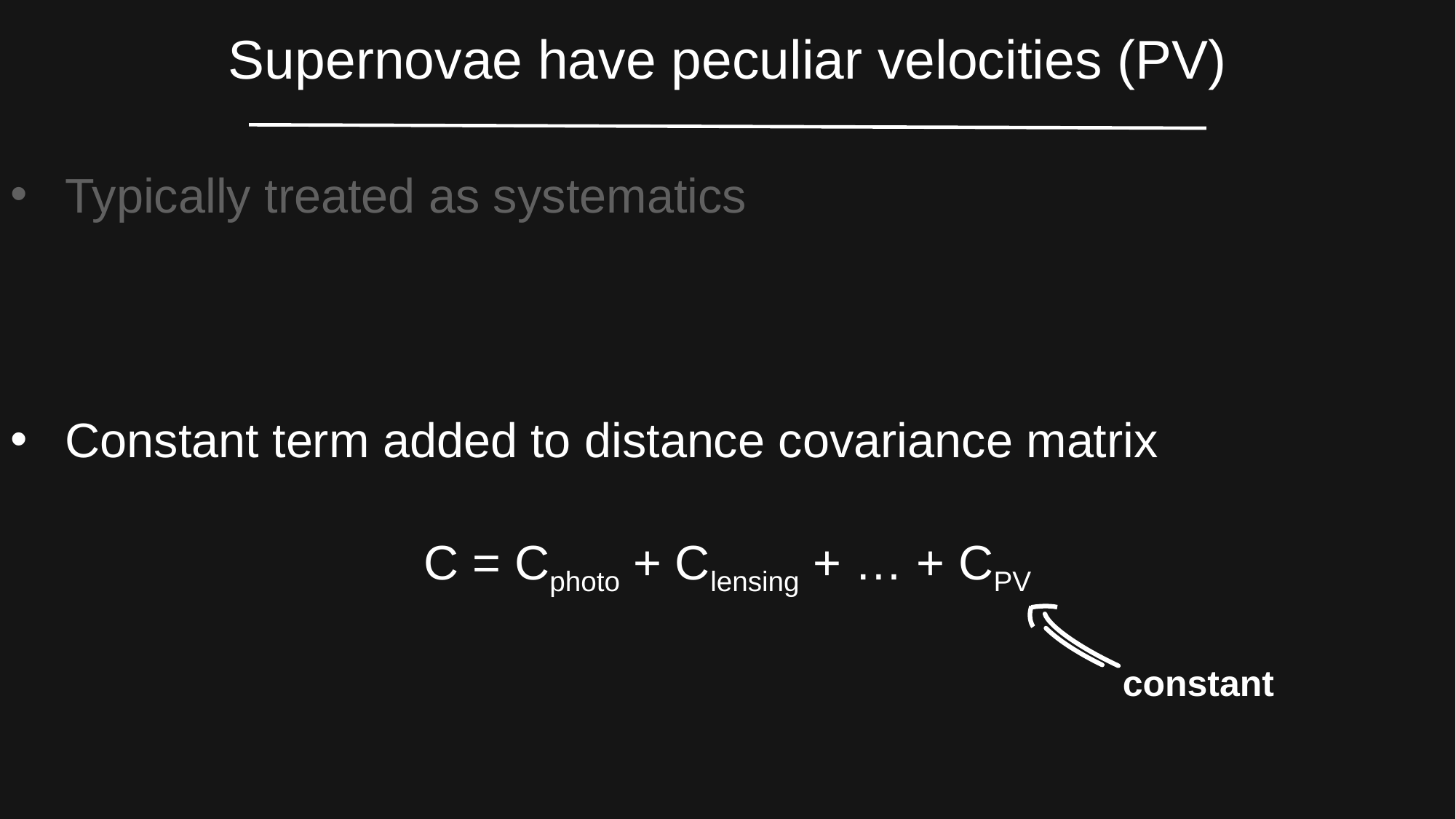

Supernovae have peculiar velocities (PV)
Typically treated as systematics

Constant term added to distance covariance matrix

C = Cphoto + Clensing + … + CPV

constant